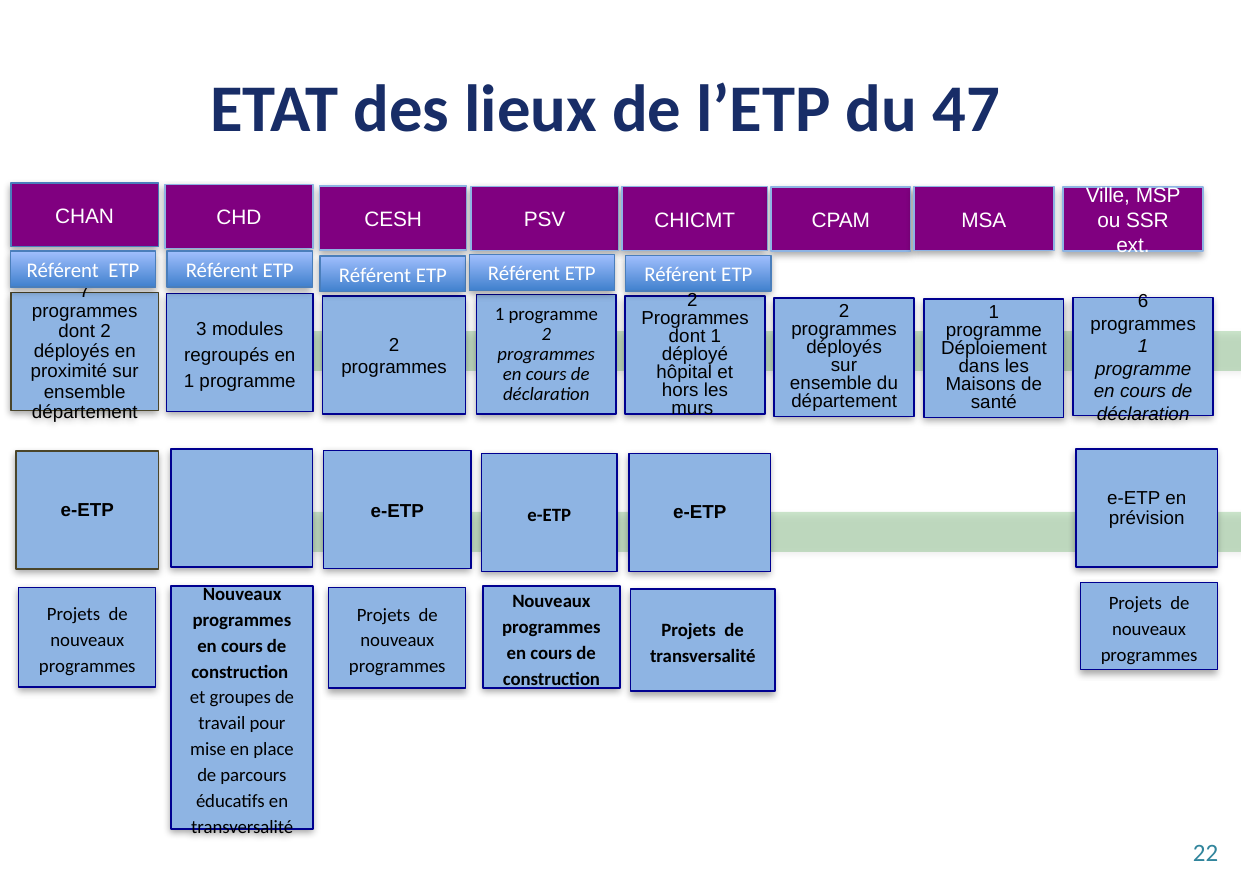

ETAT des lieux de l’ETP du 47
CHAN
CHD
CESH
PSV
CHICMT
MSA
CPAM
Ville, MSP ou SSR ext.
Référent  ETP
Référent ETP
Référent ETP
Référent ETP
Référent ETP
7 programmes
dont 2 déployés en proximité sur ensemble département
3 modules regroupés en 1 programme
1 programme
2 programmes en cours de déclaration
2 programmes
2  Programmes dont 1 déployé hôpital et hors les murs
6 programmes
1 programme en cours de déclaration
2 programmes déployés
sur ensemble du département
1 programme Déploiement dans les Maisons de santé

e-ETP en prévision
e-ETP
e-ETP
e-ETP
e-ETP

Projets  de nouveaux programmes
Nouveaux programmes en cours de construction  et groupes de travail pour mise en place de parcours éducatifs en transversalité
Nouveaux programmes en cours de construction
Projets  de nouveaux programmes
Projets  de nouveaux programmes
Projets  de transversalité
                                                                                                                                                                                                           22